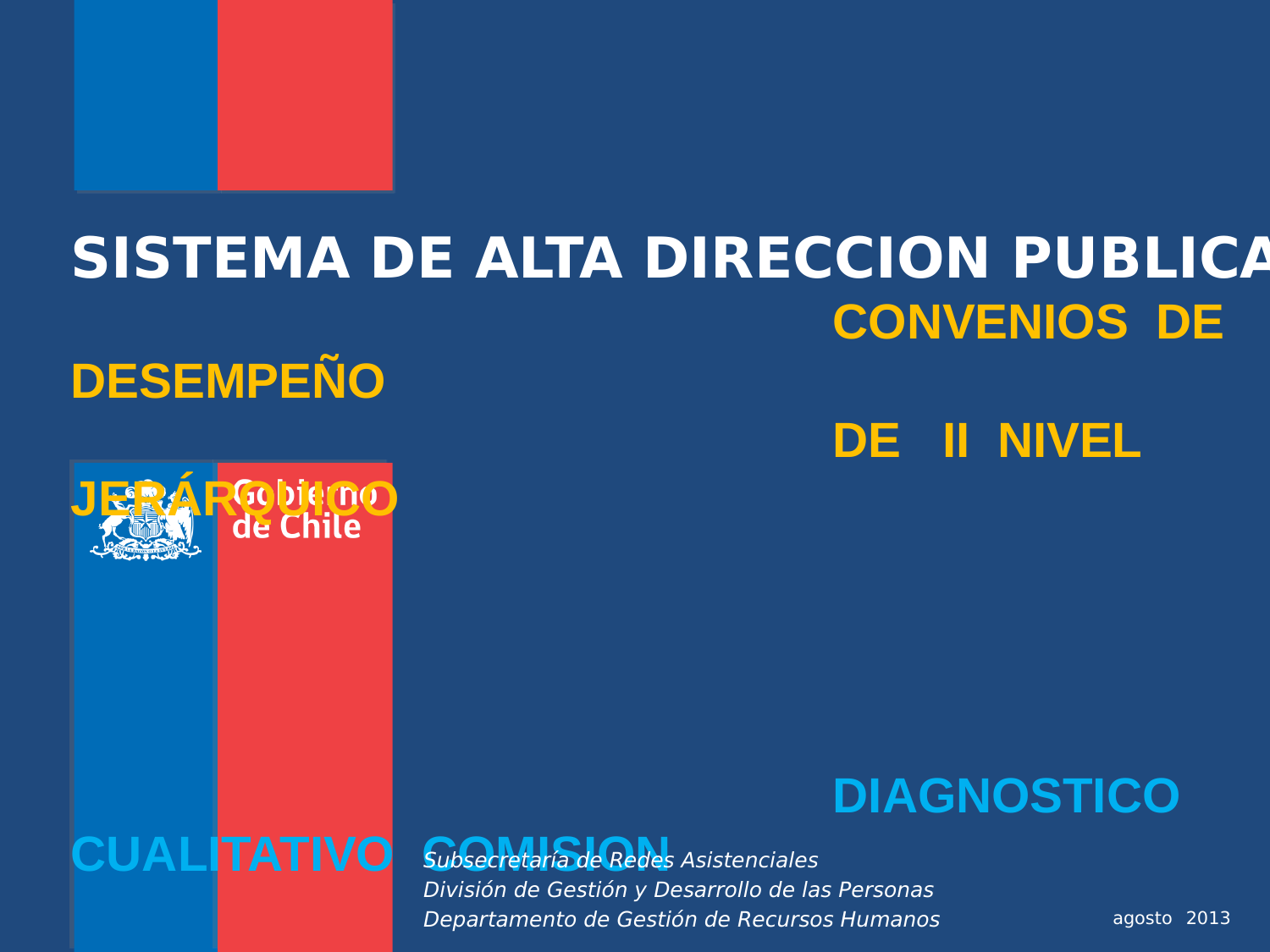

SISTEMA DE ALTA DIRECCION PUBLICA:
						CONVENIOS  DE  DESEMPEÑO
						DE   II  NIVEL  JERÁRQUICO

						DIAGNOSTICO CUALITATIVO  COMISION

Subsecretaría de Redes Asistenciales
División de Gestión y Desarrollo de las Personas
Departamento de Gestión de Recursos Humanos

	   agosto 2013